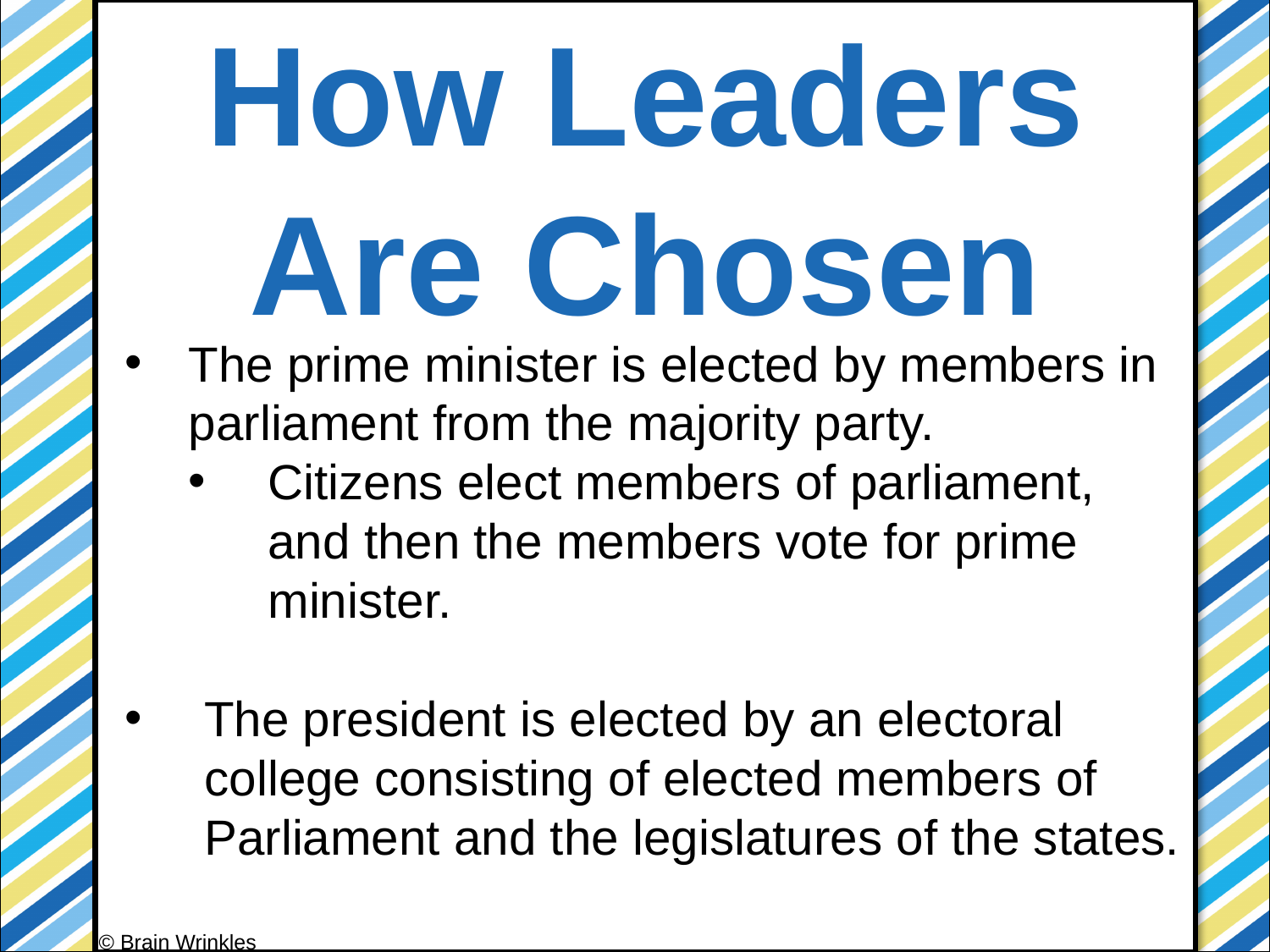

How Leaders
Are Chosen

#
The prime minister is elected by members in parliament from the majority party.
Citizens elect members of parliament, and then the members vote for prime minister.

The president is elected by an electoral college consisting of elected members of Parliament and the legislatures of the states.

© Brain Wrinkles